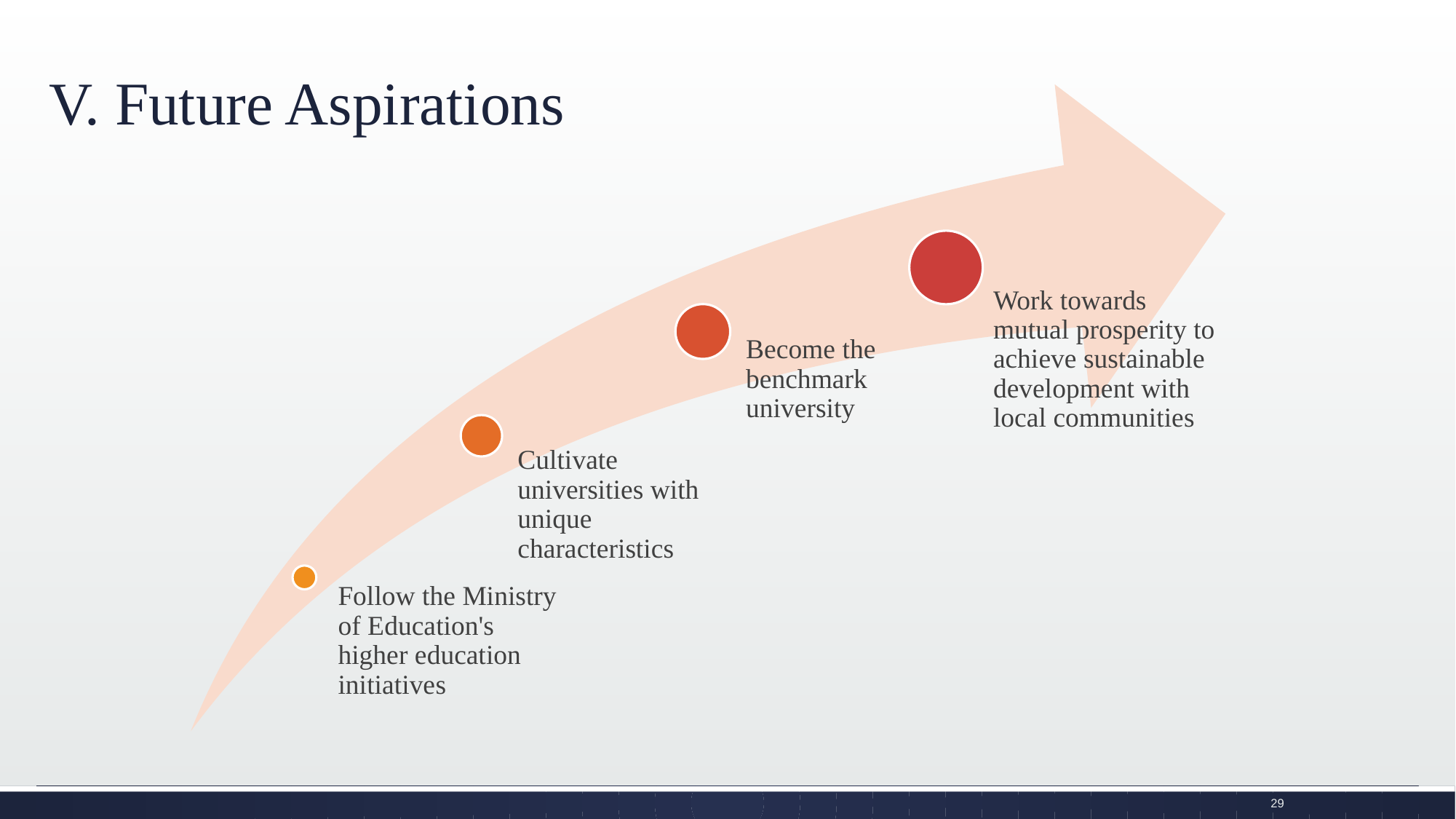

# V. Future Aspirations
Follow the Ministry of Education's higher education initiatives
Cultivate universities with unique characteristics
Become the benchmark university
Work towards mutual prosperity to achieve sustainable development with local communities
29